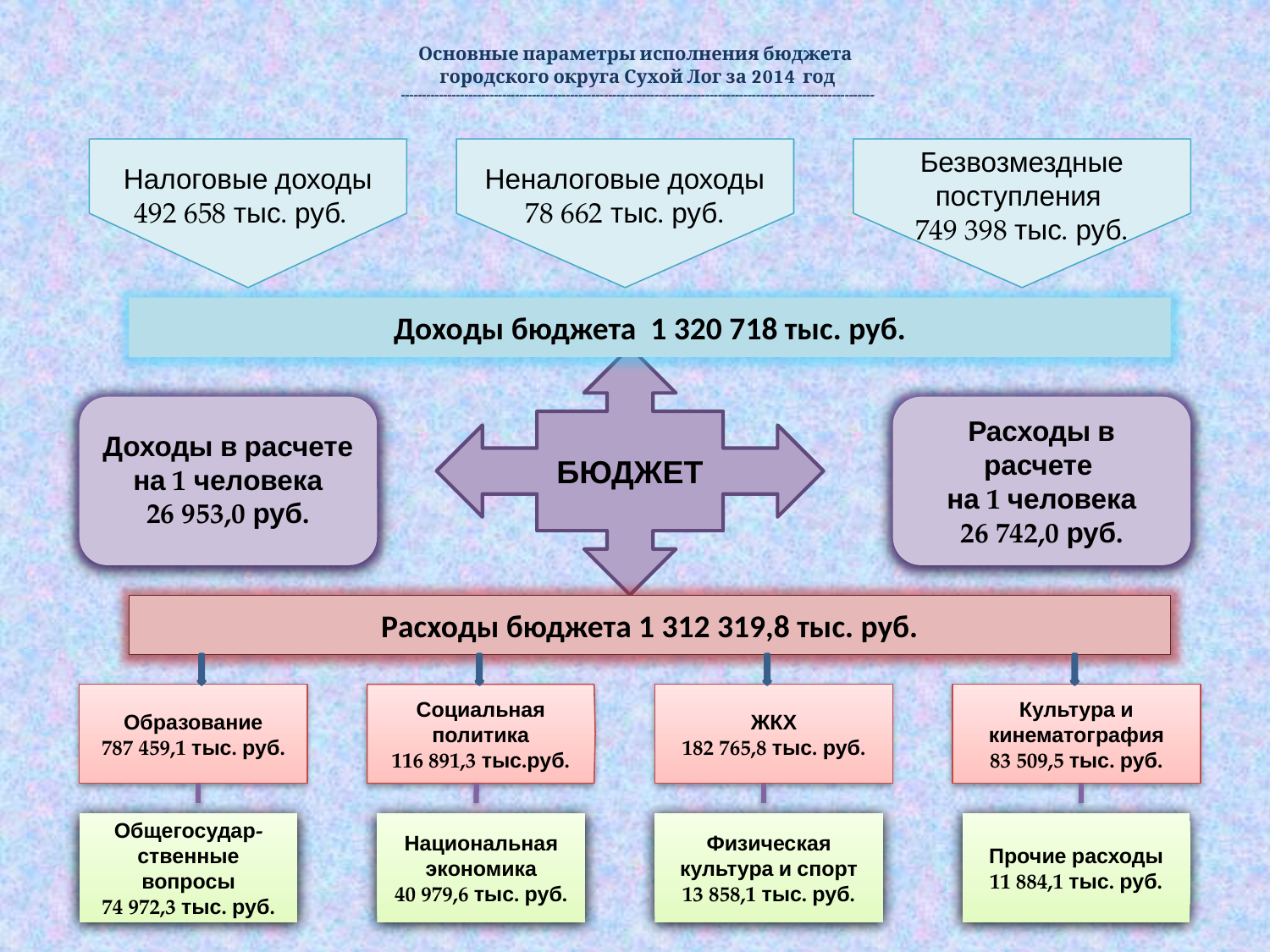

# Основные параметры исполнения бюджета городского округа Сухой Лог за 2014  год ----------------------------------------------------------------------------------------------------------------
Неналоговые доходы
78 662 тыс. руб.
Безвозмездные поступления
749 398 тыс. руб.
Налоговые доходы
492 658 тыс. руб.
Доходы бюджета  1 320 718 тыс. руб.
БЮДЖЕТ

Доходы в расчете
на 1 человека
26 953,0 руб.

Расходы в расчете
на 1 человека
26 742,0 руб.
Расходы бюджета 1 312 319,8 тыс. руб.

Образование
787 459,1 тыс. руб.
Социальная политика
116 891,3 тыс.руб.
ЖКХ
182 765,8 тыс. руб.
Культура и кинематография
83 509,5 тыс. руб.
Общегосудар-
ственные вопросы
74 972,3 тыс. руб.
Национальная экономика
40 979,6 тыс. руб.
Физическая культура и спорт
13 858,1 тыс. руб.
Прочие расходы
11 884,1 тыс. руб.